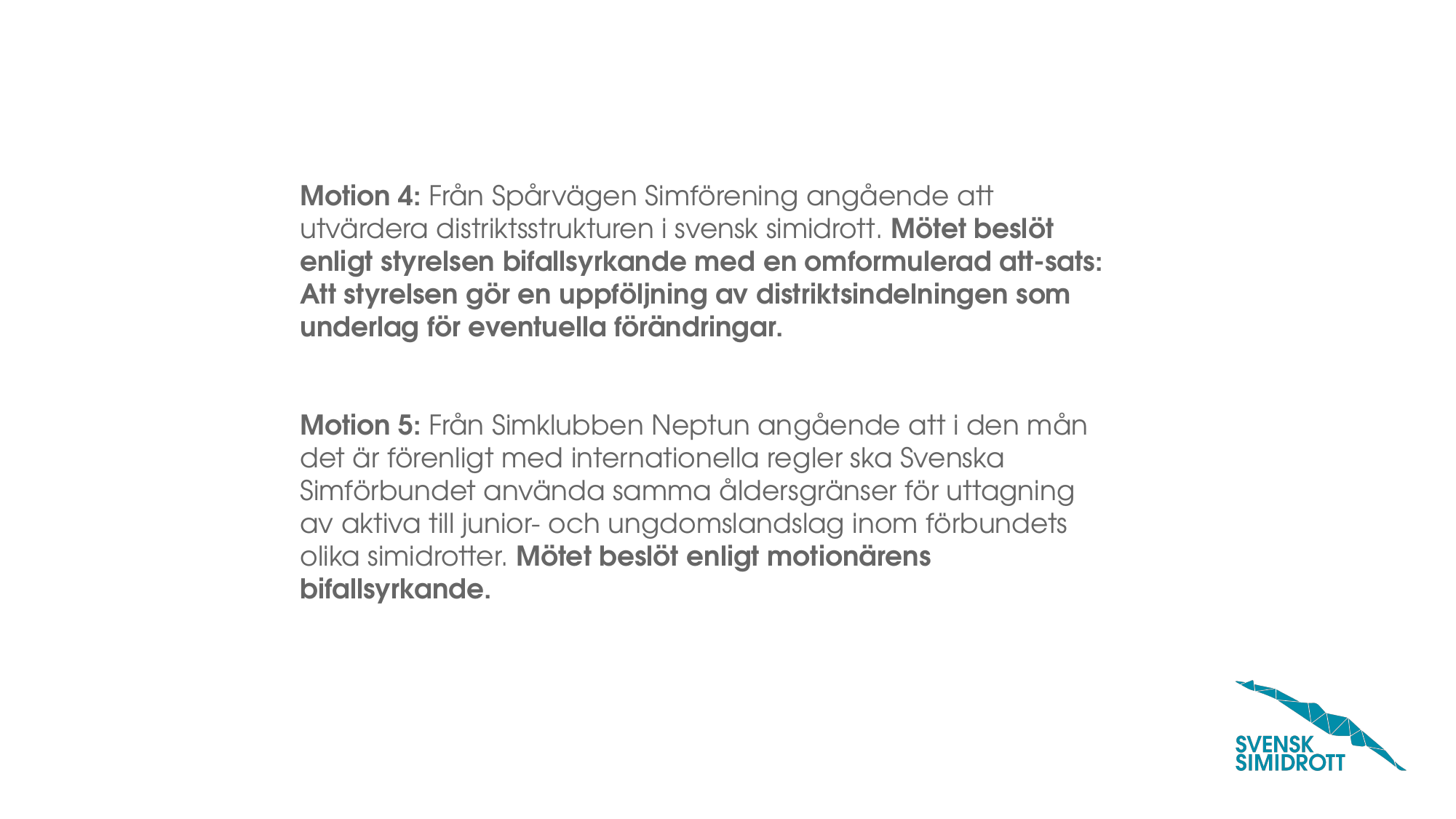

#
Motion 4: Från Spårvägen Simförening angående att utvärdera distriktsstrukturen i svensk simidrott. Mötet beslöt enligt styrelsen bifallsyrkande med en omformulerad att-sats: Att styrelsen gör en uppföljning av distriktsindelningen som underlag för eventuella förändringar.

Motion 5: Från Simklubben Neptun angående att i den mån det är förenligt med internationella regler ska Svenska Simförbundet använda samma åldersgränser för uttagning av aktiva till junior- och ungdomslandslag inom förbundets olika simidrotter. Mötet beslöt enligt motionärens bifallsyrkande.